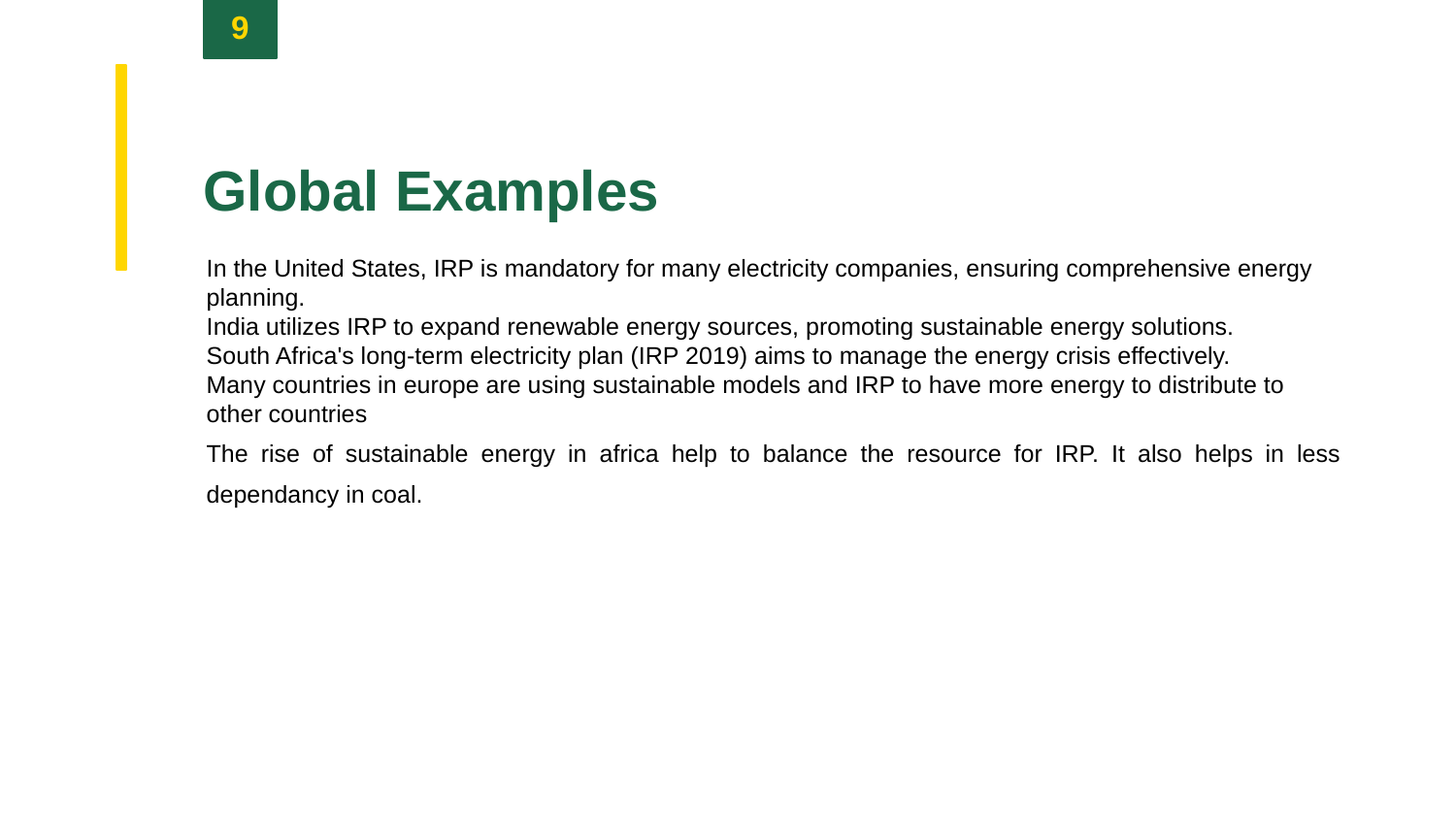

9

Global Examples
In the United States, IRP is mandatory for many electricity companies, ensuring comprehensive energy planning.
India utilizes IRP to expand renewable energy sources, promoting sustainable energy solutions.
South Africa's long-term electricity plan (IRP 2019) aims to manage the energy crisis effectively.
Many countries in europe are using sustainable models and IRP to have more energy to distribute to other countries
The rise of sustainable energy in africa help to balance the resource for IRP. It also helps in less dependancy in coal.